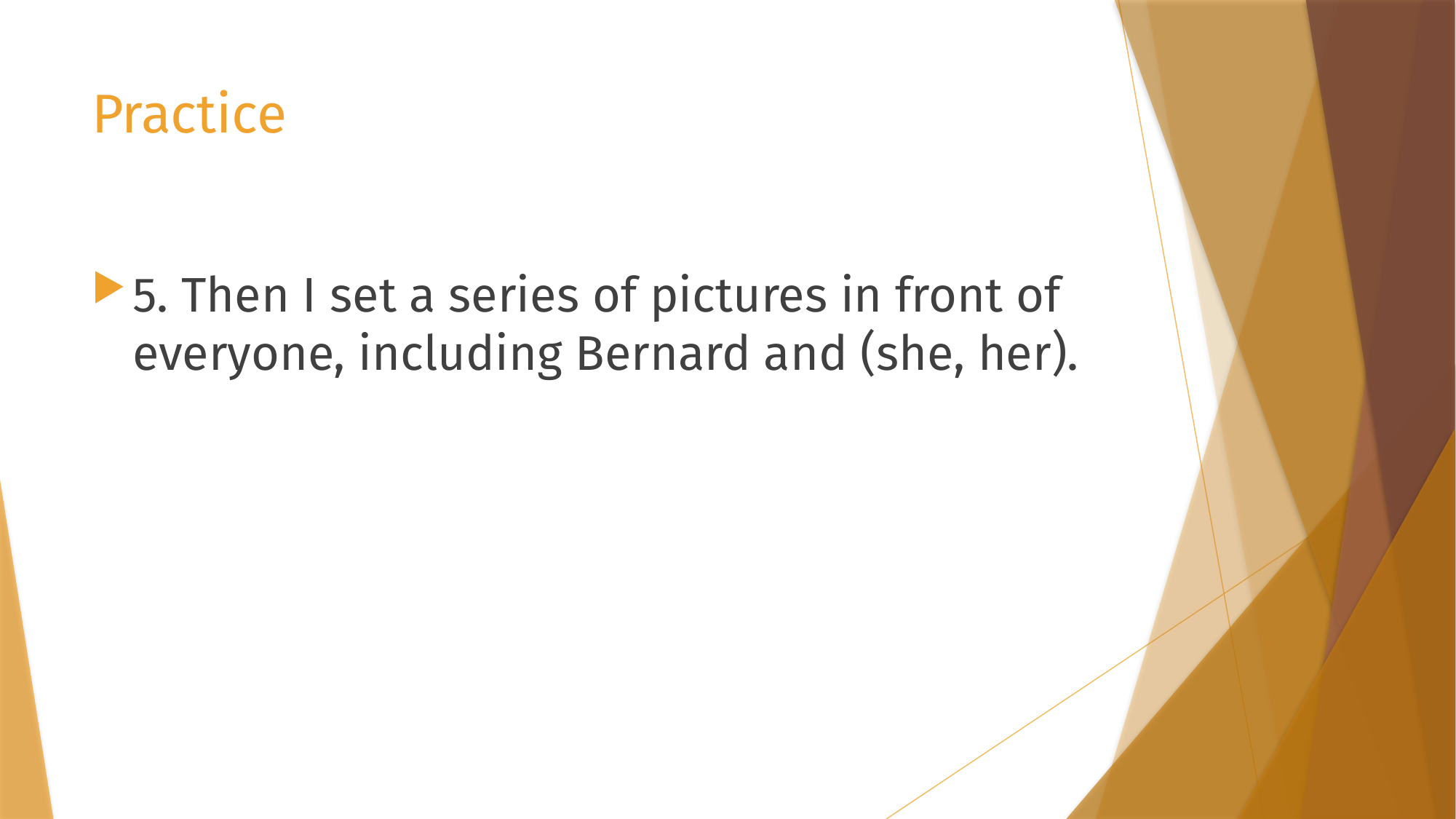

# Practice
5. Then I set a series of pictures in front of everyone, including Bernard and (she, her).